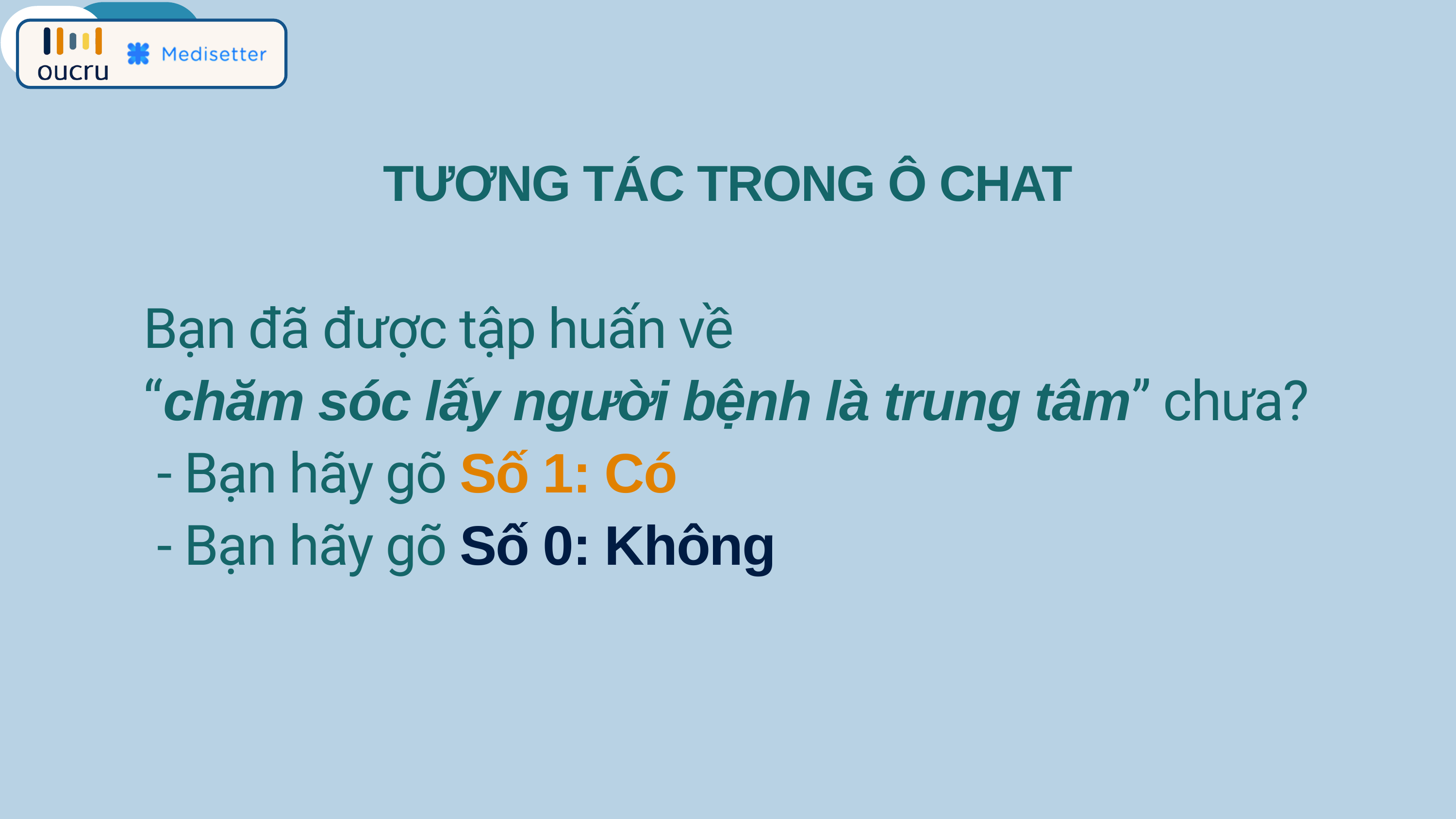

TƯƠNG TÁC TRONG Ô CHAT
Bạn đã được tập huấn về
“chăm sóc lấy người bệnh là trung tâm” chưa?
 - Bạn hãy gõ Số 1: Có
 - Bạn hãy gõ Số 0: Không